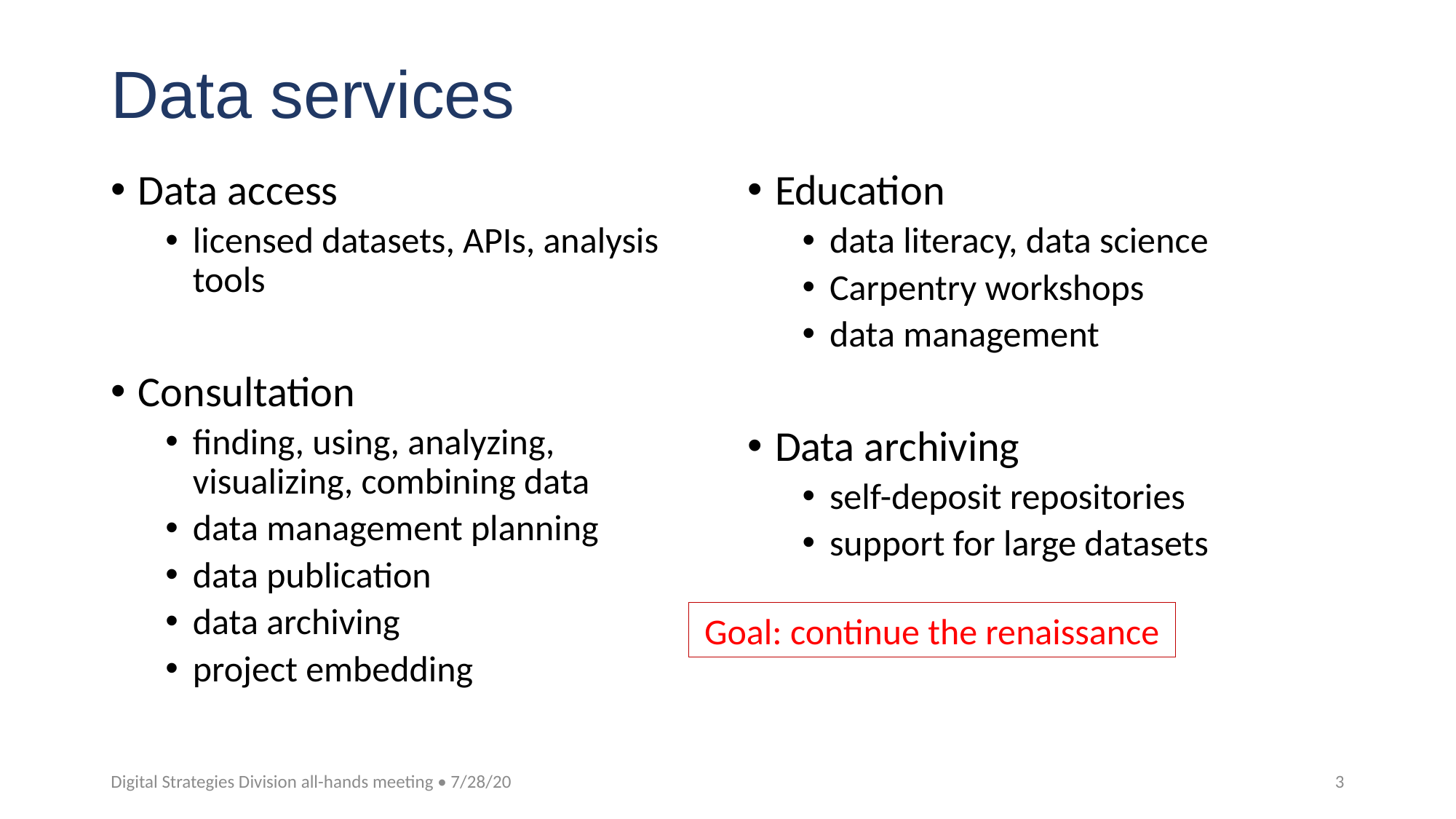

# Data services
Data access
licensed datasets, APIs, analysis tools

Consultation
finding, using, analyzing, visualizing, combining data
data management planning
data publication
data archiving
project embedding
Education
data literacy, data science
Carpentry workshops
data management

Data archiving
self-deposit repositories
support for large datasets

Goal: continue the renaissance
3